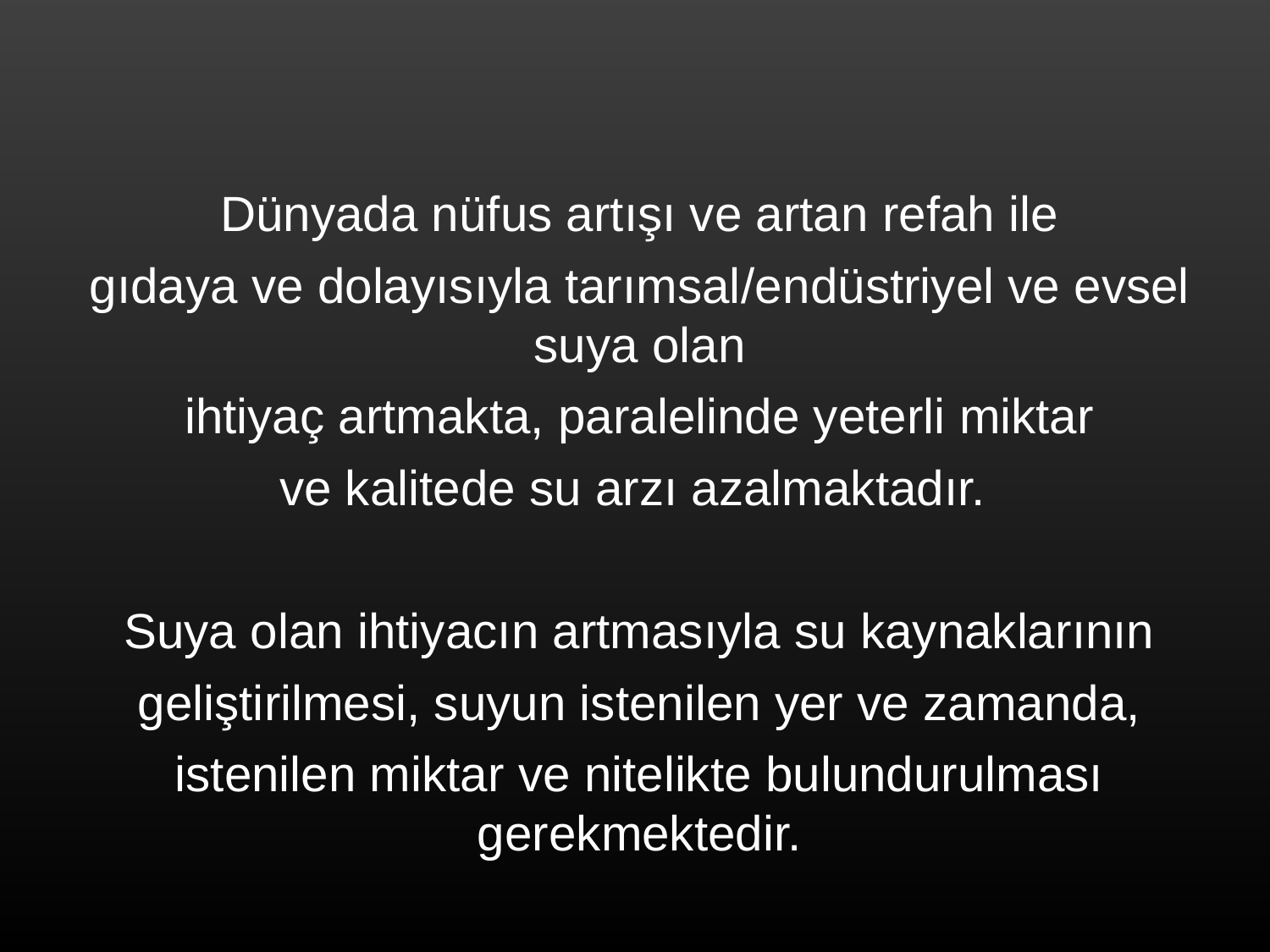

Dünyada nüfus artışı ve artan refah ile
gıdaya ve dolayısıyla tarımsal/endüstriyel ve evsel suya olan
ihtiyaç artmakta, paralelinde yeterli miktar
ve kalitede su arzı azalmaktadır.

Suya olan ihtiyacın artmasıyla su kaynaklarının
geliştirilmesi, suyun istenilen yer ve zamanda,
istenilen miktar ve nitelikte bulundurulması gerekmektedir.